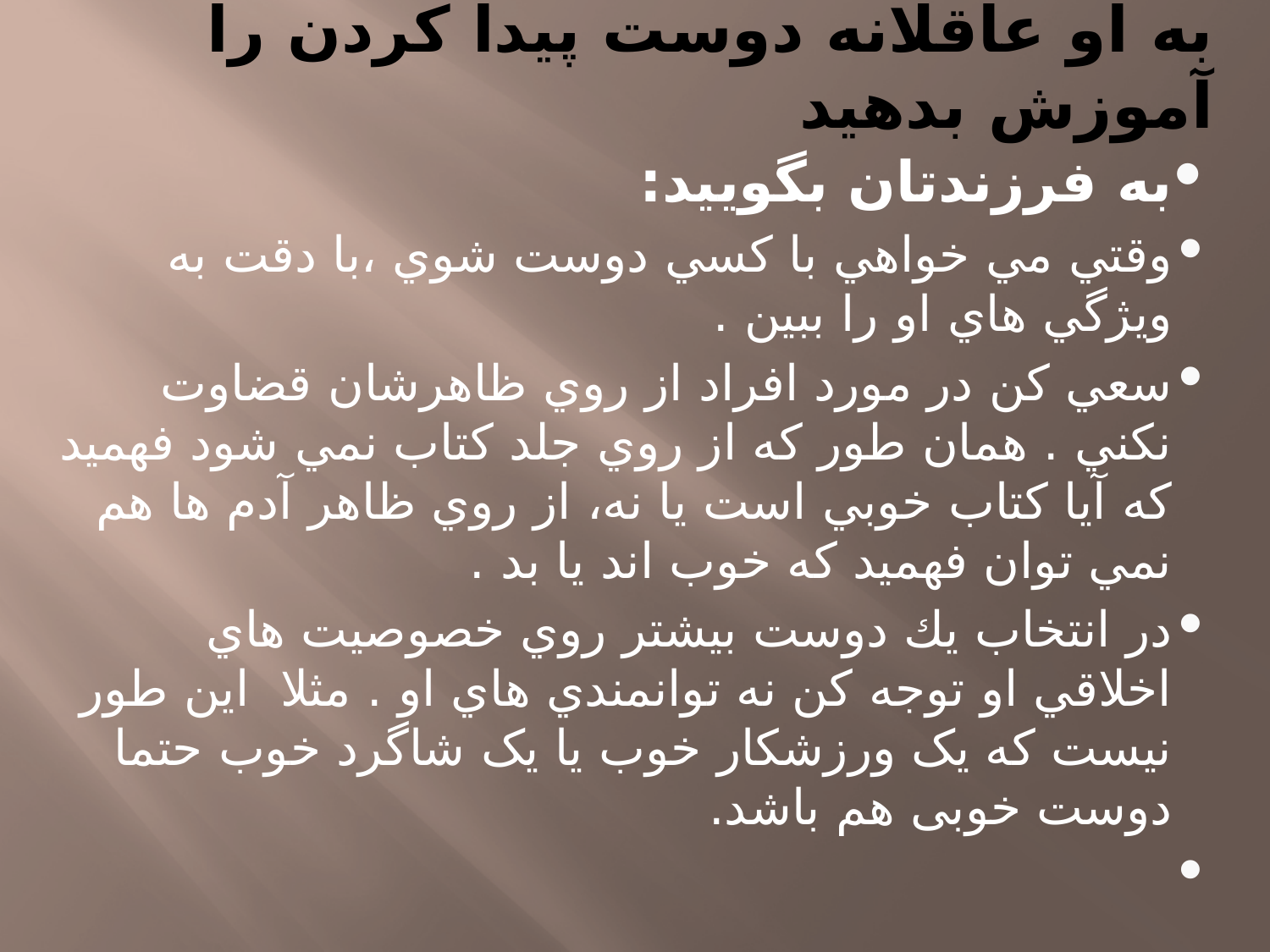

# به او عاقلانه دوست پیدا کردن را آموزش بدهید
به فرزندتان بگوييد:
وقتي مي خواهي با كسي دوست شوي ،با دقت به ويژگي هاي او را ببین .
سعي كن در مورد افراد از روي ظاهرشان قضاوت نكني . همان طور كه از روي جلد كتاب نمي شود فهميد كه آيا كتاب خوبي است يا نه، از روي ظاهر آدم ها هم نمي توان فهميد كه خوب اند يا بد .
در انتخاب يك دوست بيشتر روي خصوصيت هاي اخلاقي او توجه كن نه توانمندي هاي او . مثلا  این طور نیست که یک ورزشکار خوب یا یک شاگرد خوب حتما دوست خوبی هم باشد.